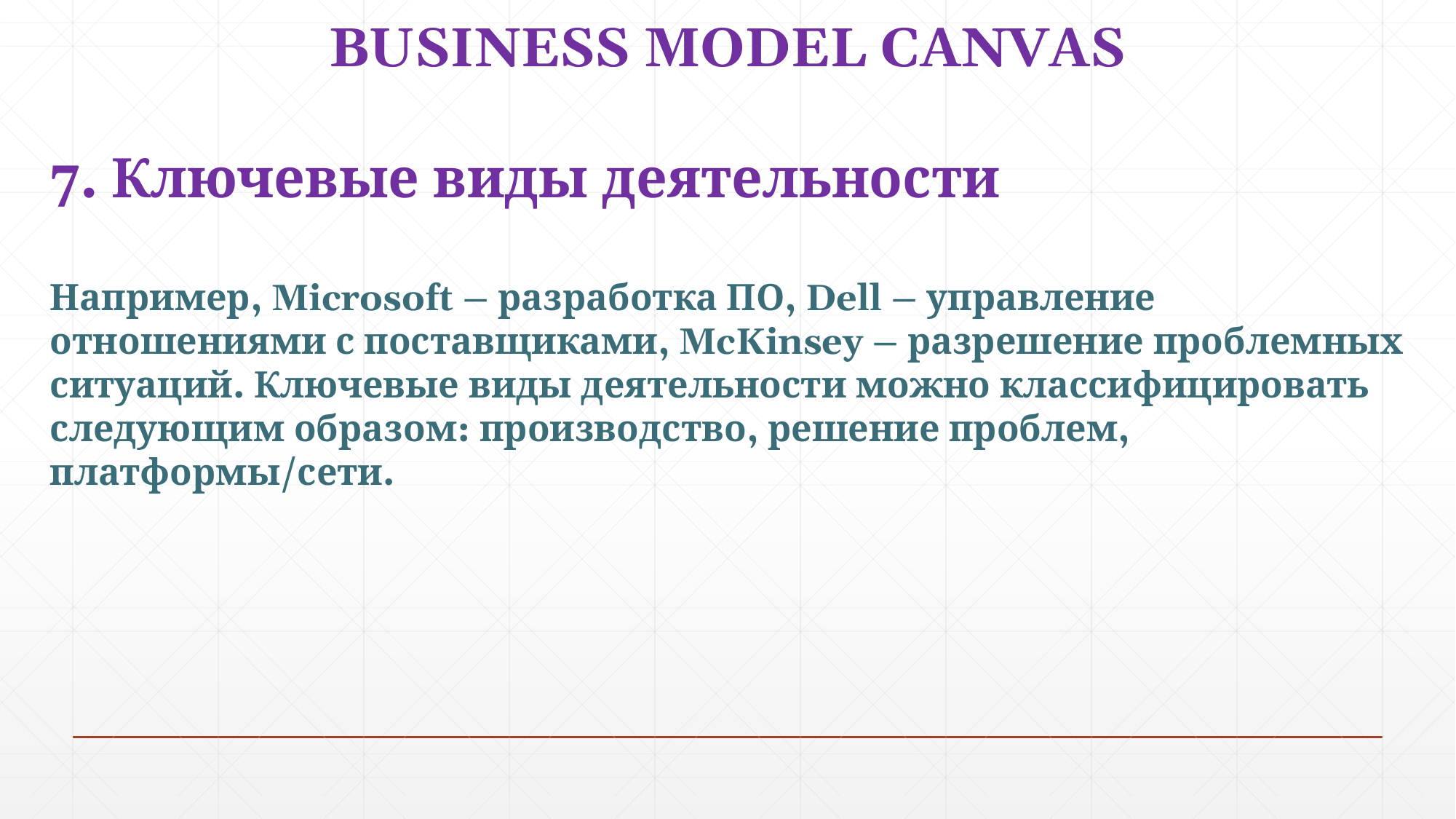

BUSINESS MODEL CANVAS

7. Ключевые виды деятельности

Например, Microsoft – разработка ПО, Dell – управление отношениями с поставщиками, McKinsey – разрешение проблемных ситуаций. Ключевые виды деятельности можно классифицировать следующим образом: производство, решение проблем, платформы/сети.